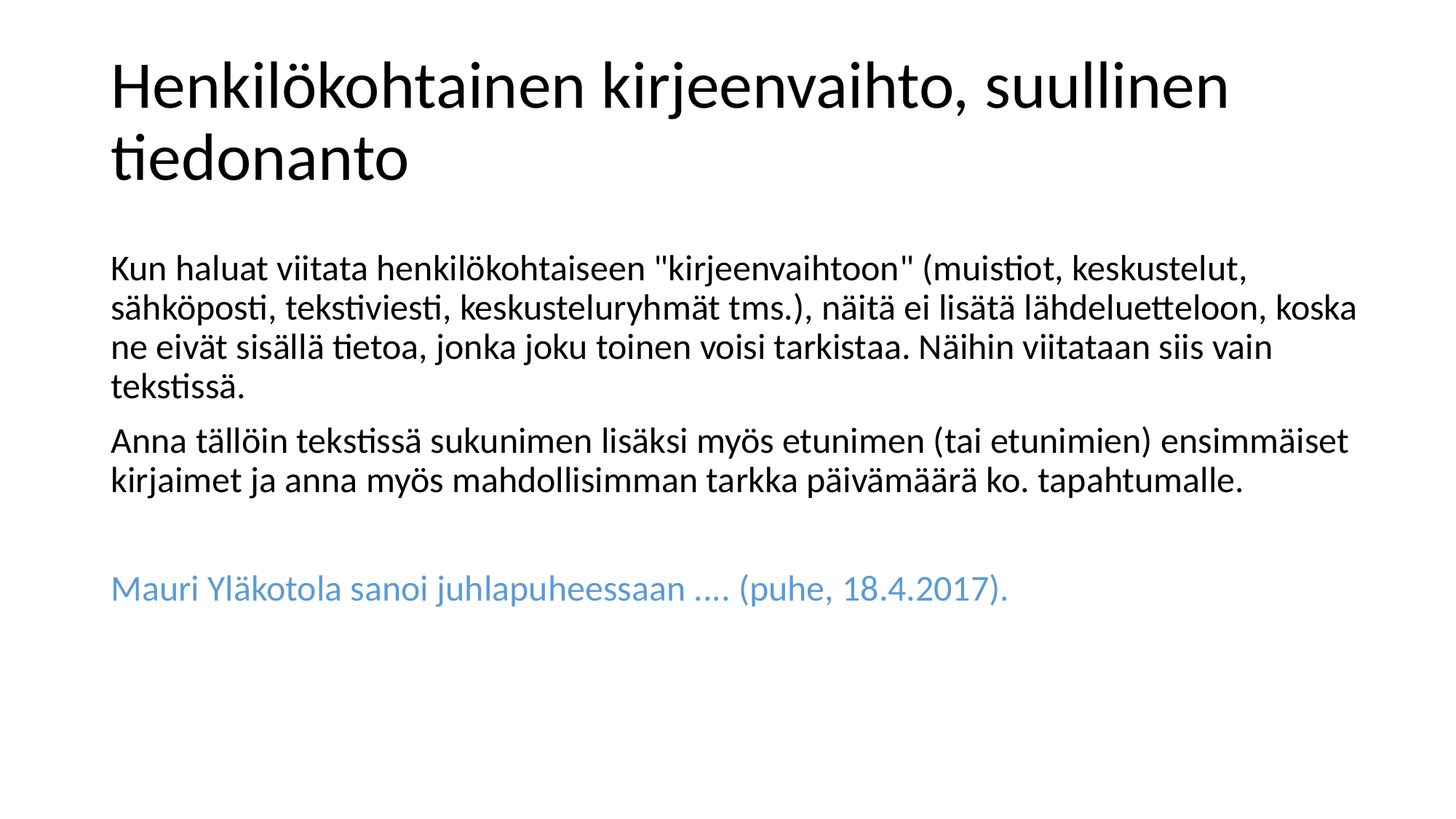

# Henkilökohtainen kirjeenvaihto, suullinen tiedonanto
Kun haluat viitata henkilökohtaiseen "kirjeenvaihtoon" (muistiot, keskustelut, sähköposti, tekstiviesti, keskusteluryhmät tms.), näitä ei lisätä lähdeluetteloon, koska ne eivät sisällä tietoa, jonka joku toinen voisi tarkistaa. Näihin viitataan siis vain tekstissä.
Anna tällöin tekstissä sukunimen lisäksi myös etunimen (tai etunimien) ensimmäiset kirjaimet ja anna myös mahdollisimman tarkka päivämäärä ko. tapahtumalle.

Mauri Yläkotola sanoi juhlapuheessaan .... (puhe, 18.4.2017).